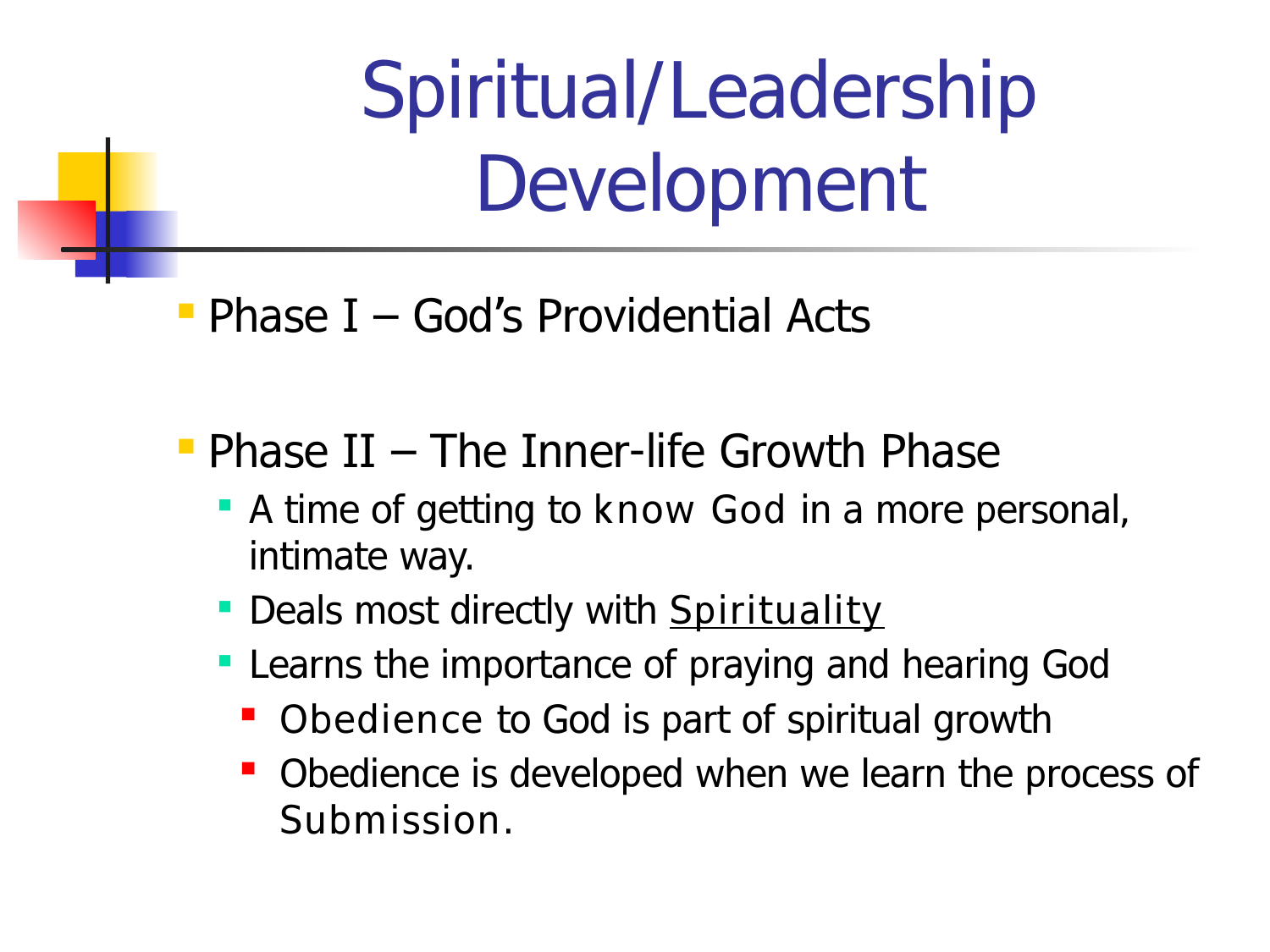

# Spiritual/Leadership Development
Phase I – God’s Providential Acts

Phase II – The Inner-life Growth Phase
A time of getting to know God in a more personal, intimate way.
Deals most directly with Spirituality
Learns the importance of praying and hearing God
Obedience to God is part of spiritual growth
Obedience is developed when we learn the process of Submission.